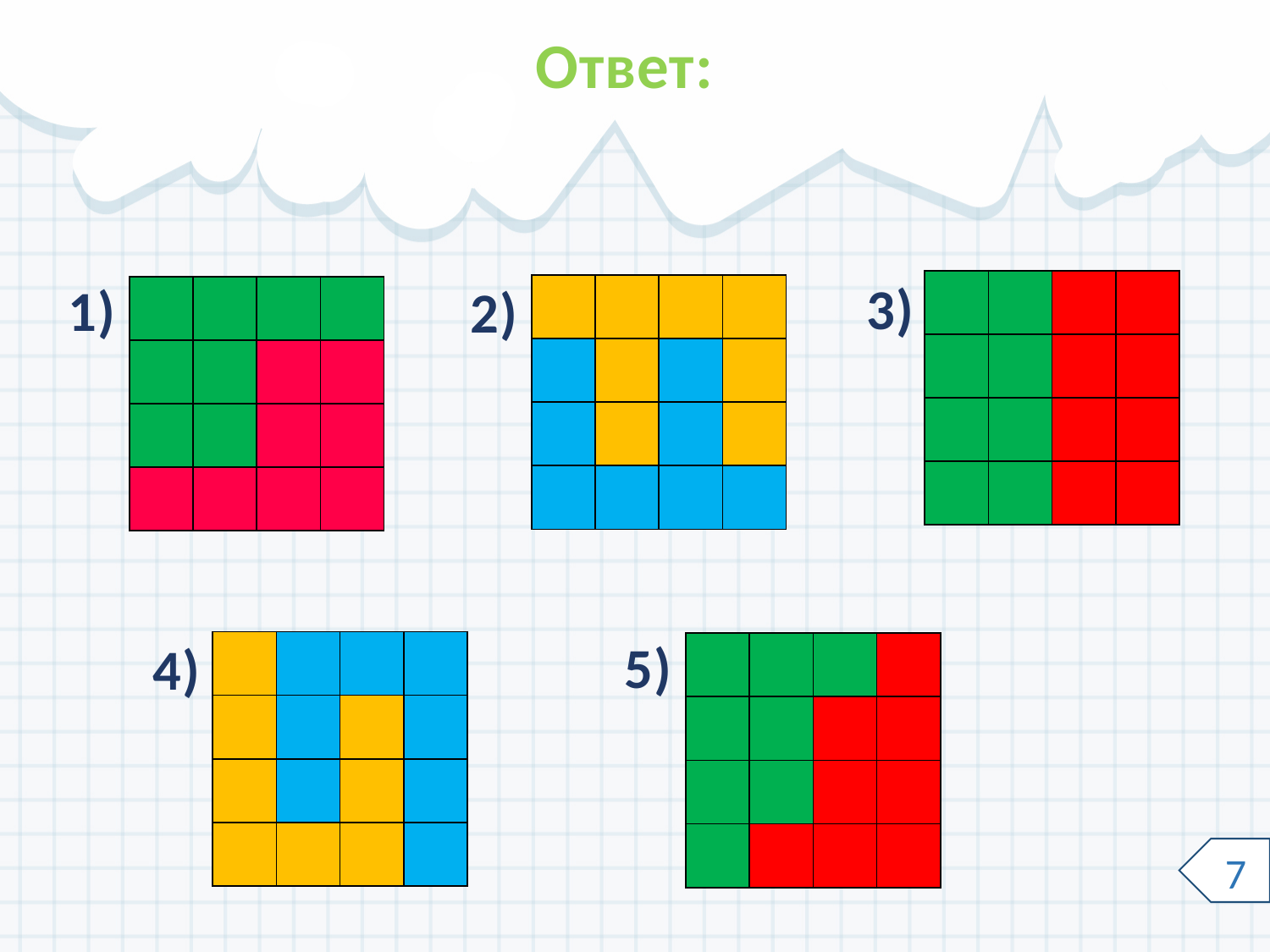

# Ответ:
3)
1)
2)
|  |  |  |  |
| --- | --- | --- | --- |
|  |  |  |  |
|  |  |  |  |
|  |  |  |  |
|  |  |  |  |
| --- | --- | --- | --- |
|  |  |  |  |
|  |  |  |  |
|  |  |  |  |
|  |  |  |  |
| --- | --- | --- | --- |
|  |  |  |  |
|  |  |  |  |
|  |  |  |  |
5)
4)
|  |  |  |  |
| --- | --- | --- | --- |
|  |  |  |  |
|  |  |  |  |
|  |  |  |  |
|  |  |  |  |
| --- | --- | --- | --- |
|  |  |  |  |
|  |  |  |  |
|  |  |  |  |

7